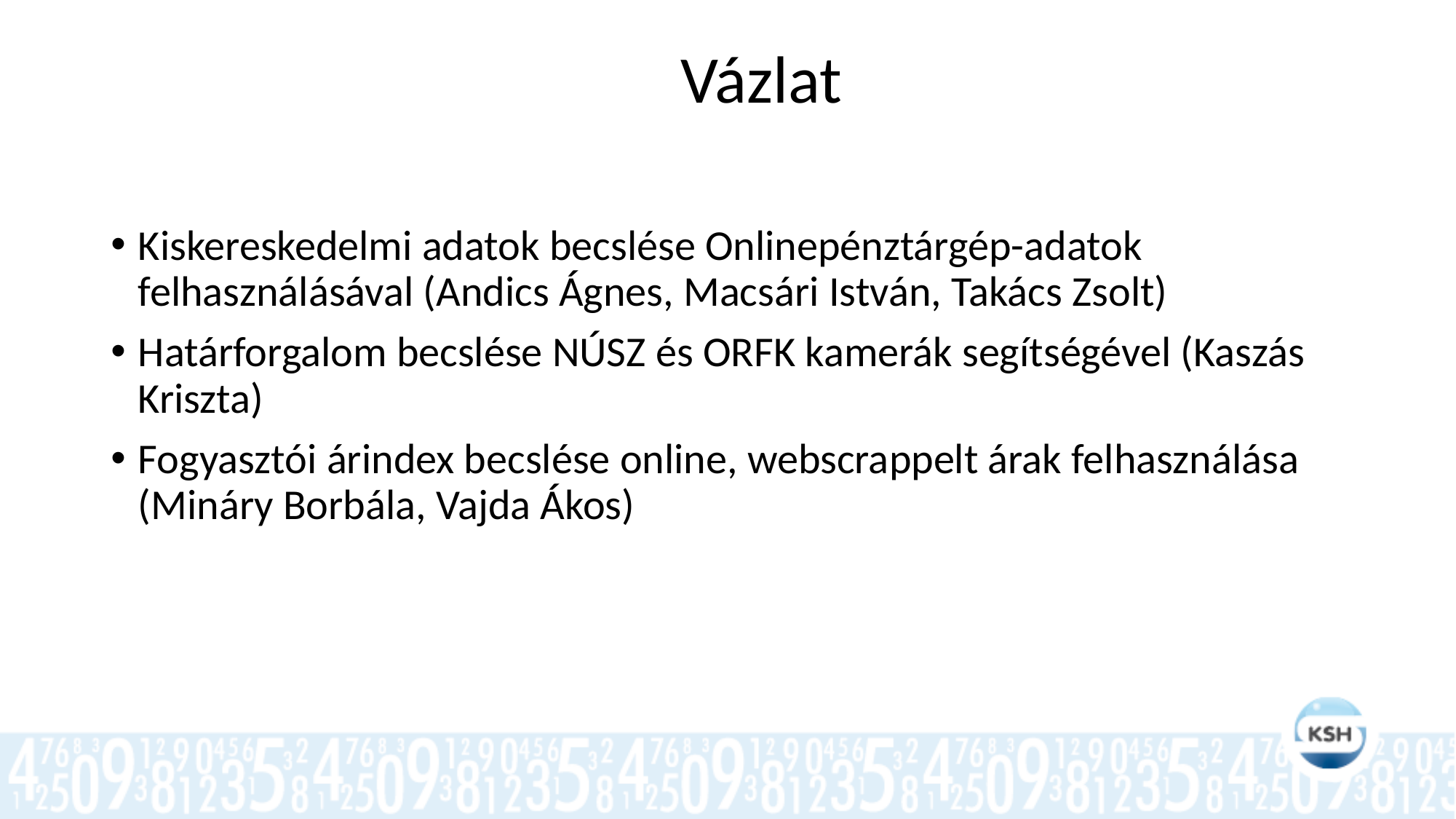

# Vázlat
Kiskereskedelmi adatok becslése Onlinepénztárgép-adatok felhasználásával (Andics Ágnes, Macsári István, Takács Zsolt)
Határforgalom becslése NÚSZ és ORFK kamerák segítségével (Kaszás Kriszta)
Fogyasztói árindex becslése online, webscrappelt árak felhasználása (Mináry Borbála, Vajda Ákos)